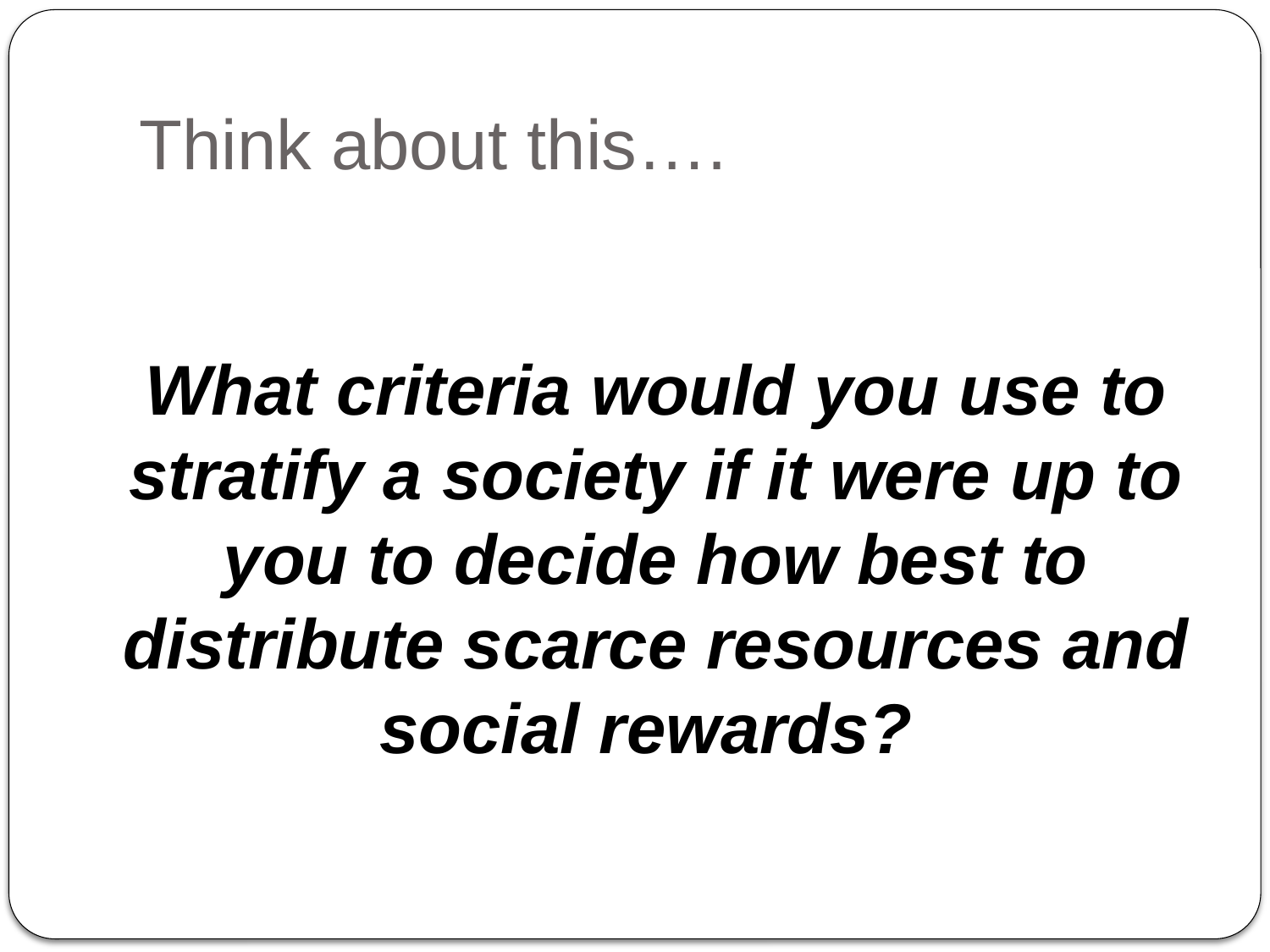

# Think about this….
What criteria would you use to stratify a society if it were up to you to decide how best to distribute scarce resources and social rewards?